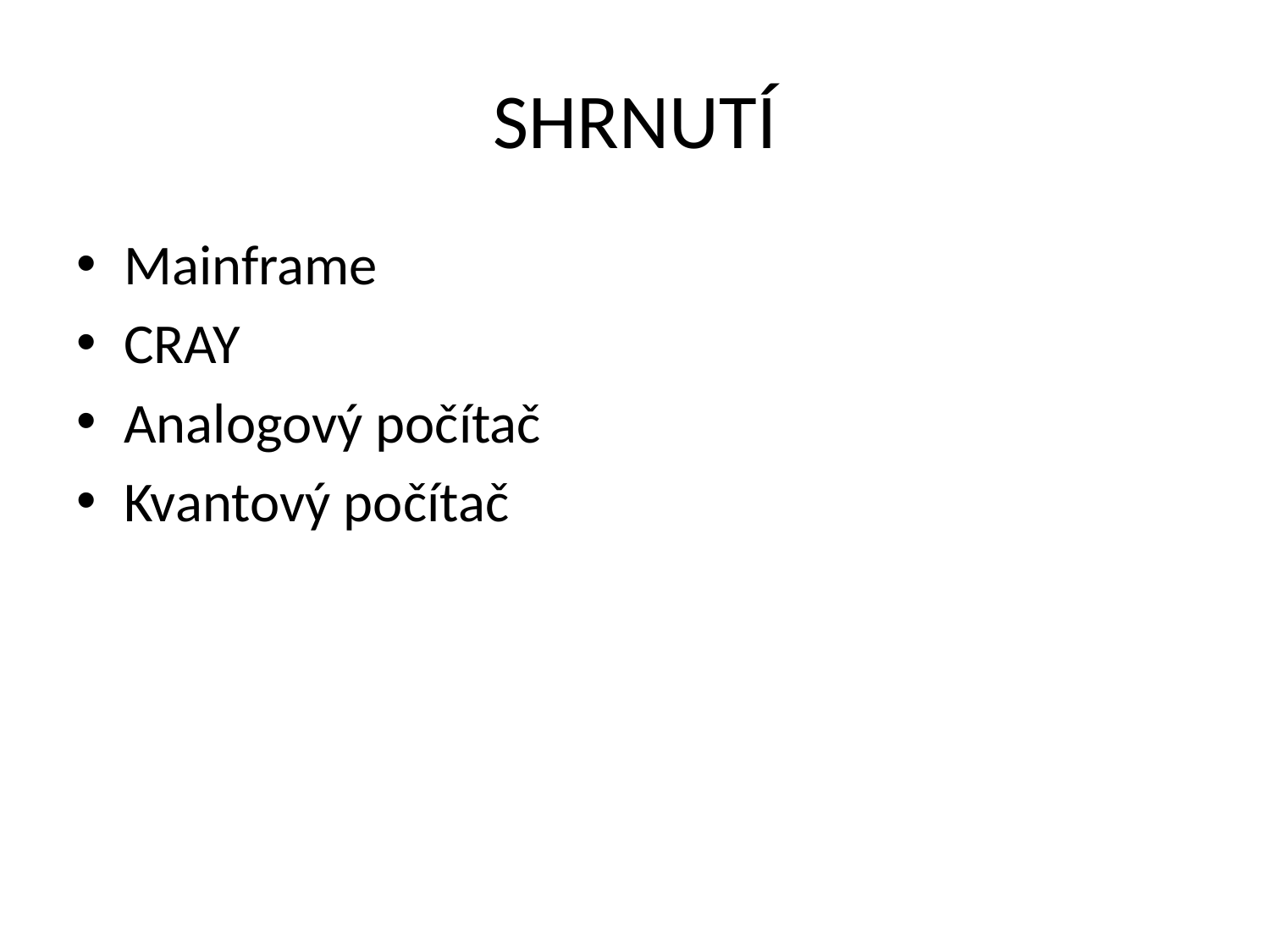

# SHRNUTÍ
Mainframe
CRAY
Analogový počítač
Kvantový počítač